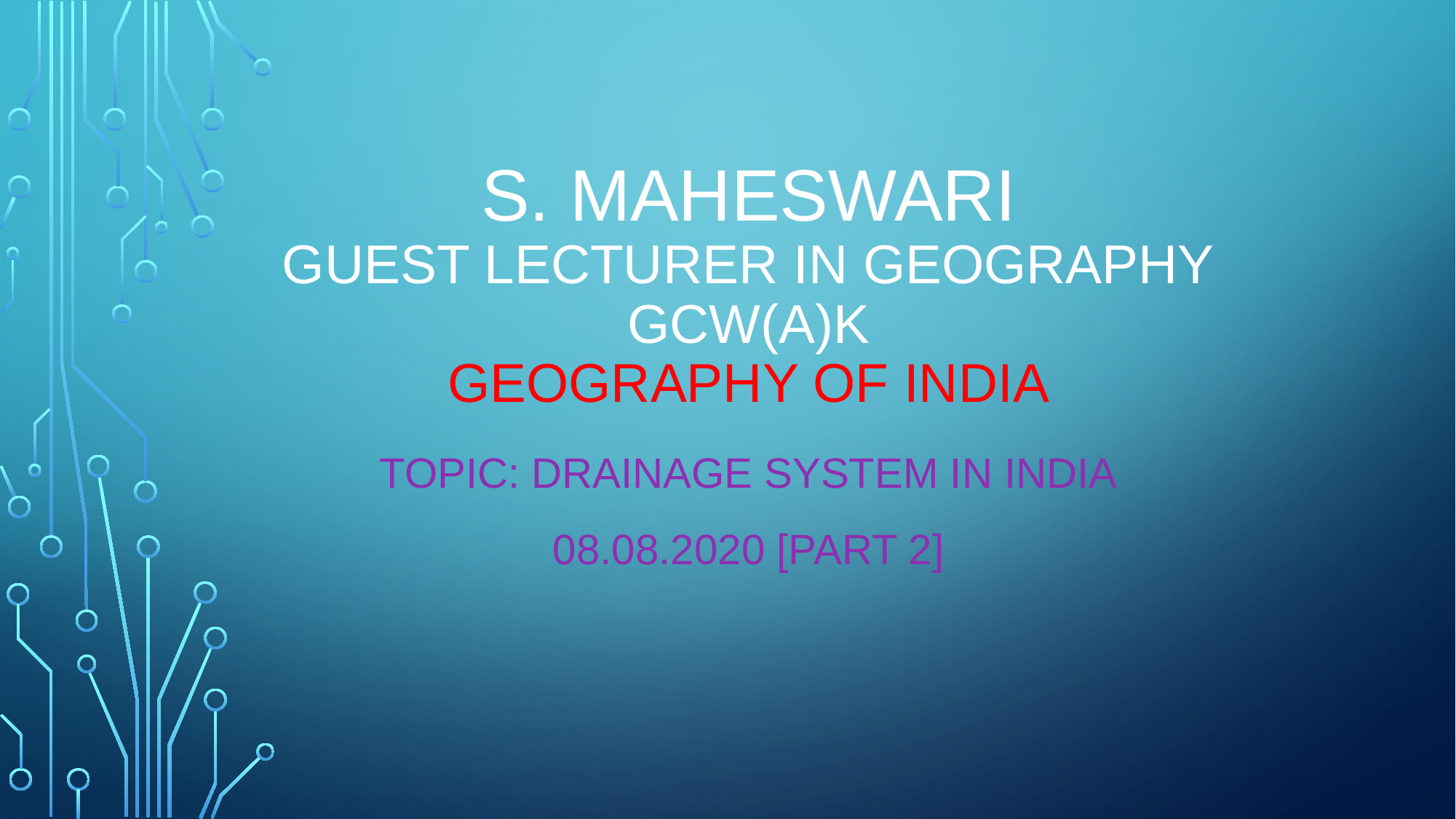

# S. Maheswari guest lecturer in geography gcw(a)K geography of india
Topic: drainage system iN india
08.08.2020 [part 2]